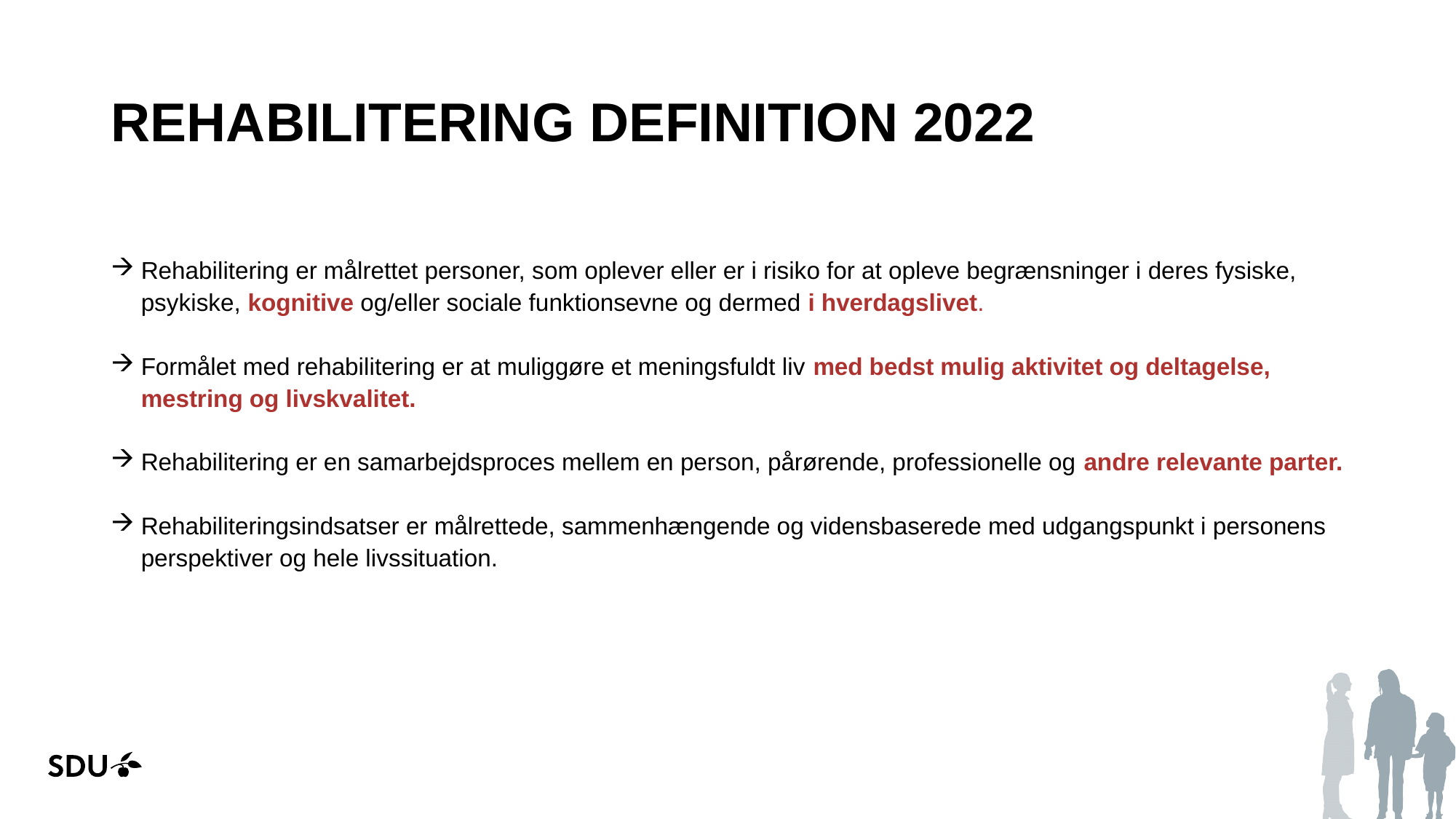

# REHABILITERING DEFINITION 2022

Rehabilitering er målrettet personer, som oplever eller er i risiko for at opleve begrænsninger i deres fysiske, psykiske, kognitive og/eller sociale funktionsevne og dermed i hverdagslivet.

Formålet med rehabilitering er at muliggøre et meningsfuldt liv med bedst mulig aktivitet og deltagelse, mestring og livskvalitet.

Rehabilitering er en samarbejdsproces mellem en person, pårørende, professionelle og andre relevante parter.

Rehabiliteringsindsatser er målrettede, sammenhængende og vidensbaserede med udgangspunkt i personens perspektiver og hele livssituation.